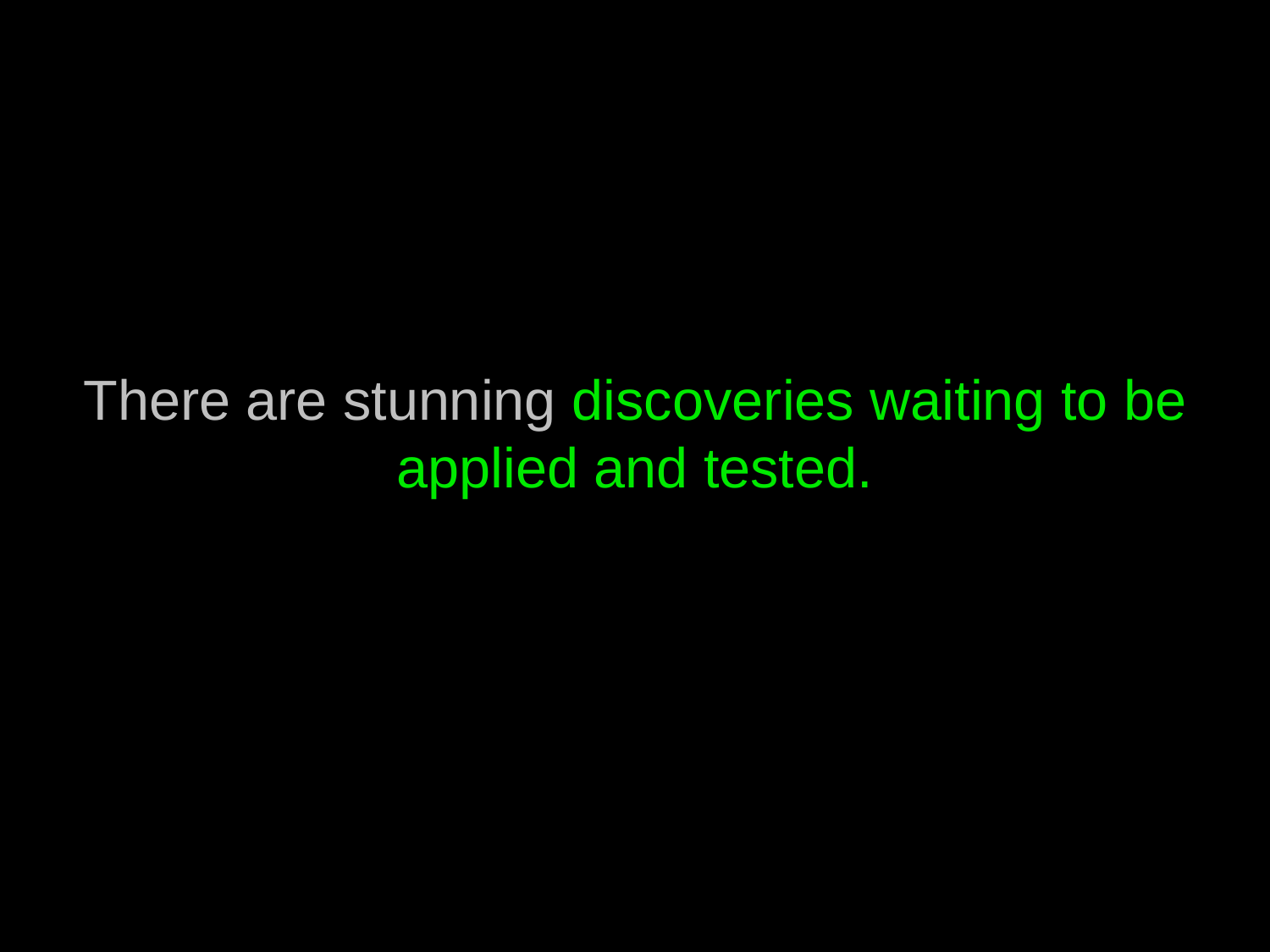

# There are stunning discoveries waiting to be applied and tested.